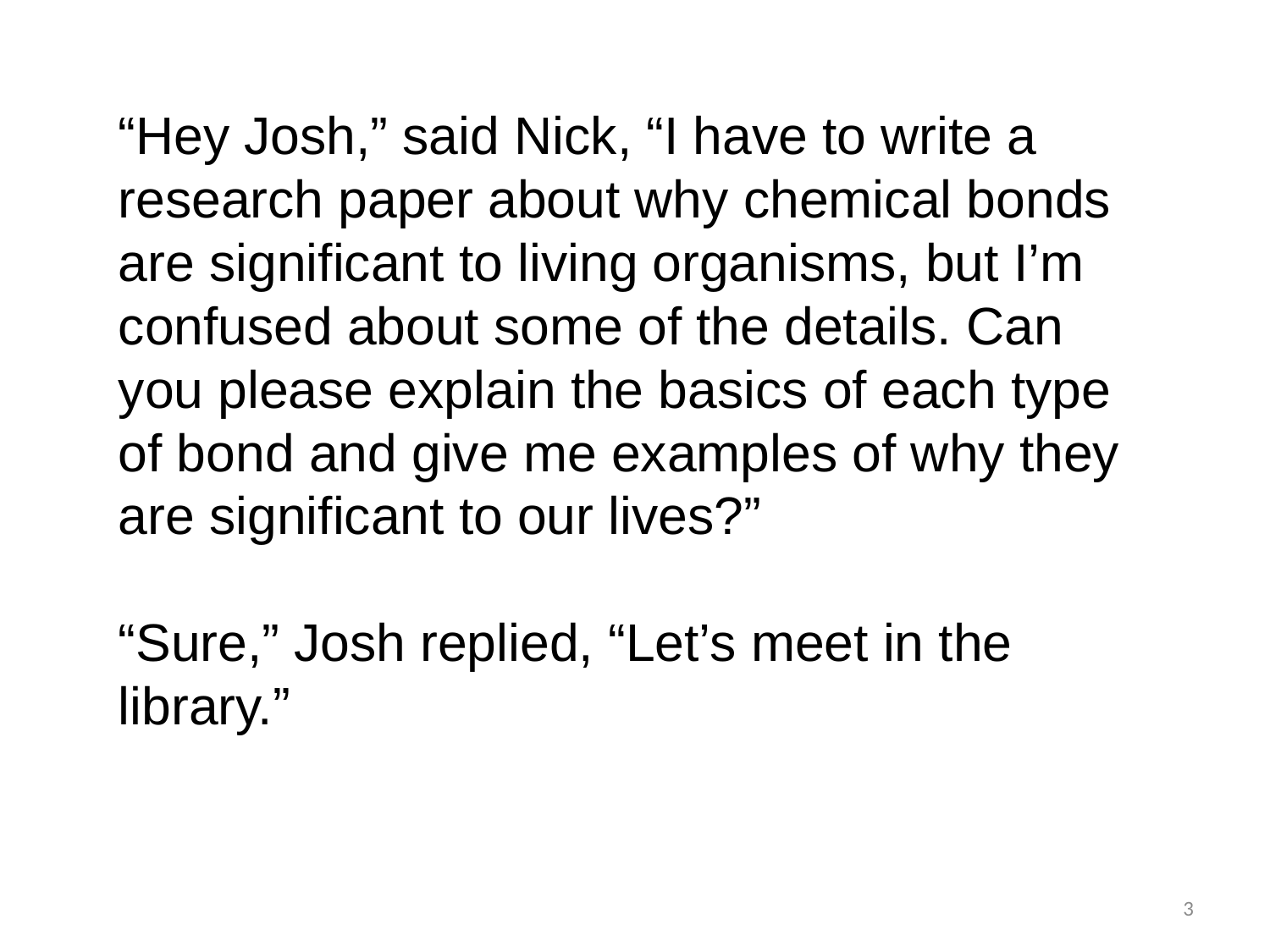

“Hey Josh,” said Nick, “I have to write a research paper about why chemical bonds are significant to living organisms, but I’m confused about some of the details. Can you please explain the basics of each type of bond and give me examples of why they are significant to our lives?”

“Sure,” Josh replied, “Let’s meet in the library.”
3